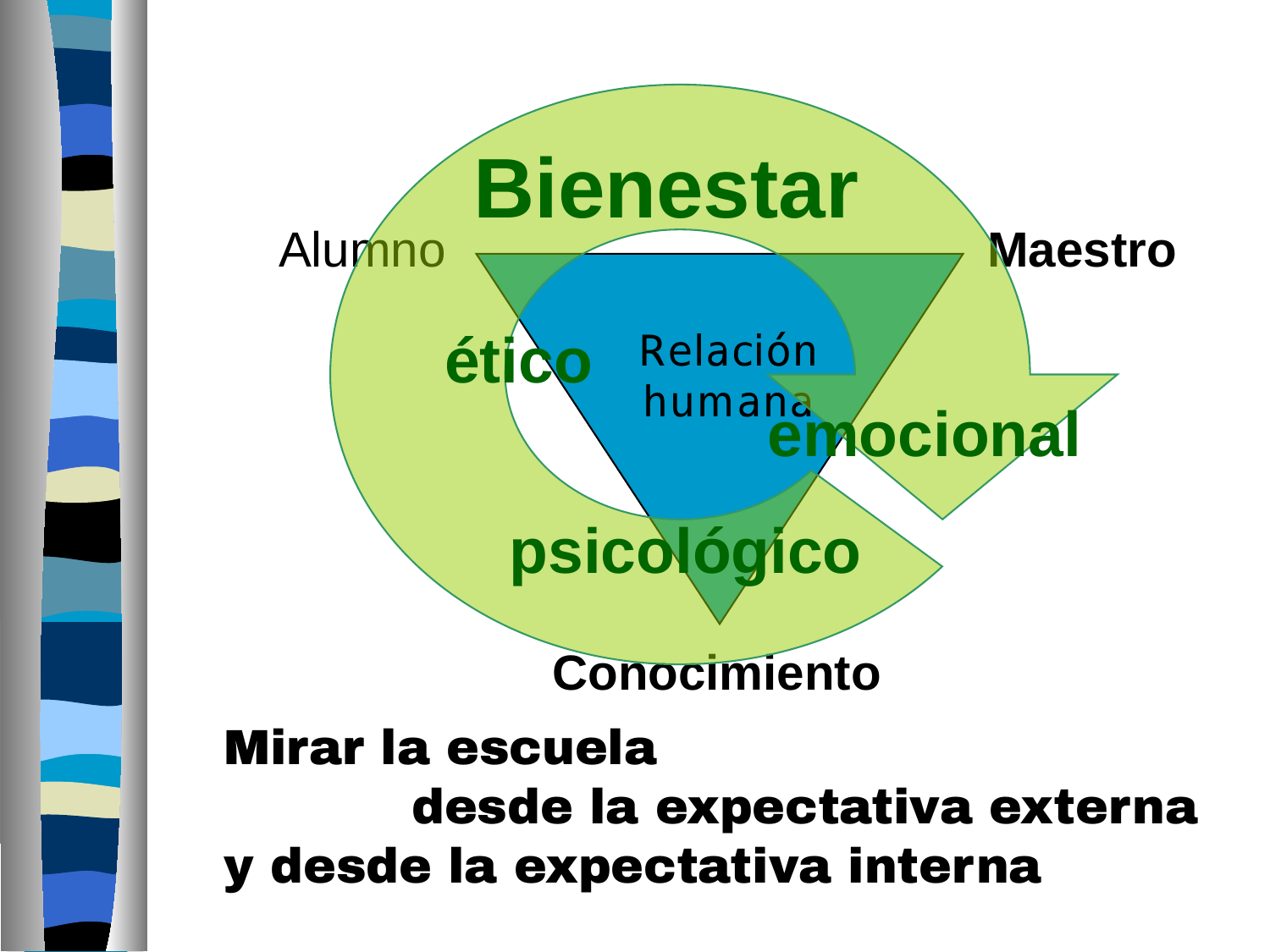

Bienestar
ético
emocional
psicológico
Alumno
Maestro

Relación humana

Conocimiento
Mirar la escuela
desde la expectativa externa
y desde la expectativa interna